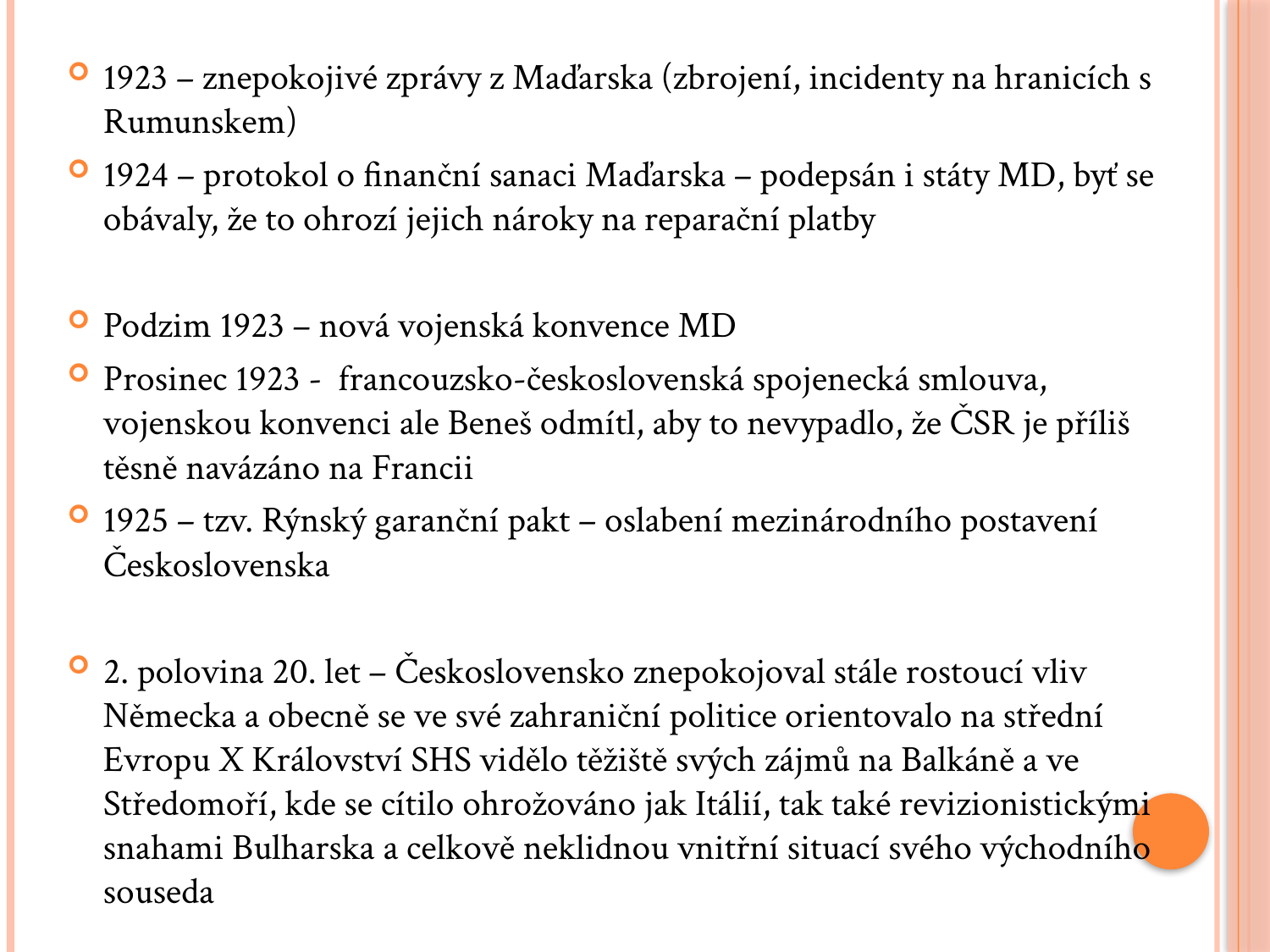

1923 – znepokojivé zprávy z Maďarska (zbrojení, incidenty na hranicích s Rumunskem)
1924 – protokol o finanční sanaci Maďarska – podepsán i státy MD, byť se obávaly, že to ohrozí jejich nároky na reparační platby

Podzim 1923 – nová vojenská konvence MD
Prosinec 1923 -  francouzsko-československá spojenecká smlouva, vojenskou konvenci ale Beneš odmítl, aby to nevypadlo, že ČSR je příliš těsně navázáno na Francii
1925 – tzv. Rýnský garanční pakt – oslabení mezinárodního postavení Československa

2. polovina 20. let – Československo znepokojoval stále rostoucí vliv Německa a obecně se ve své zahraniční politice orientovalo na střední Evropu X Království SHS vidělo těžiště svých zájmů na Balkáně a ve Středomoří, kde se cítilo ohrožováno jak Itálií, tak také revizionistickými snahami Bulharska a celkově neklidnou vnitřní situací svého východního souseda